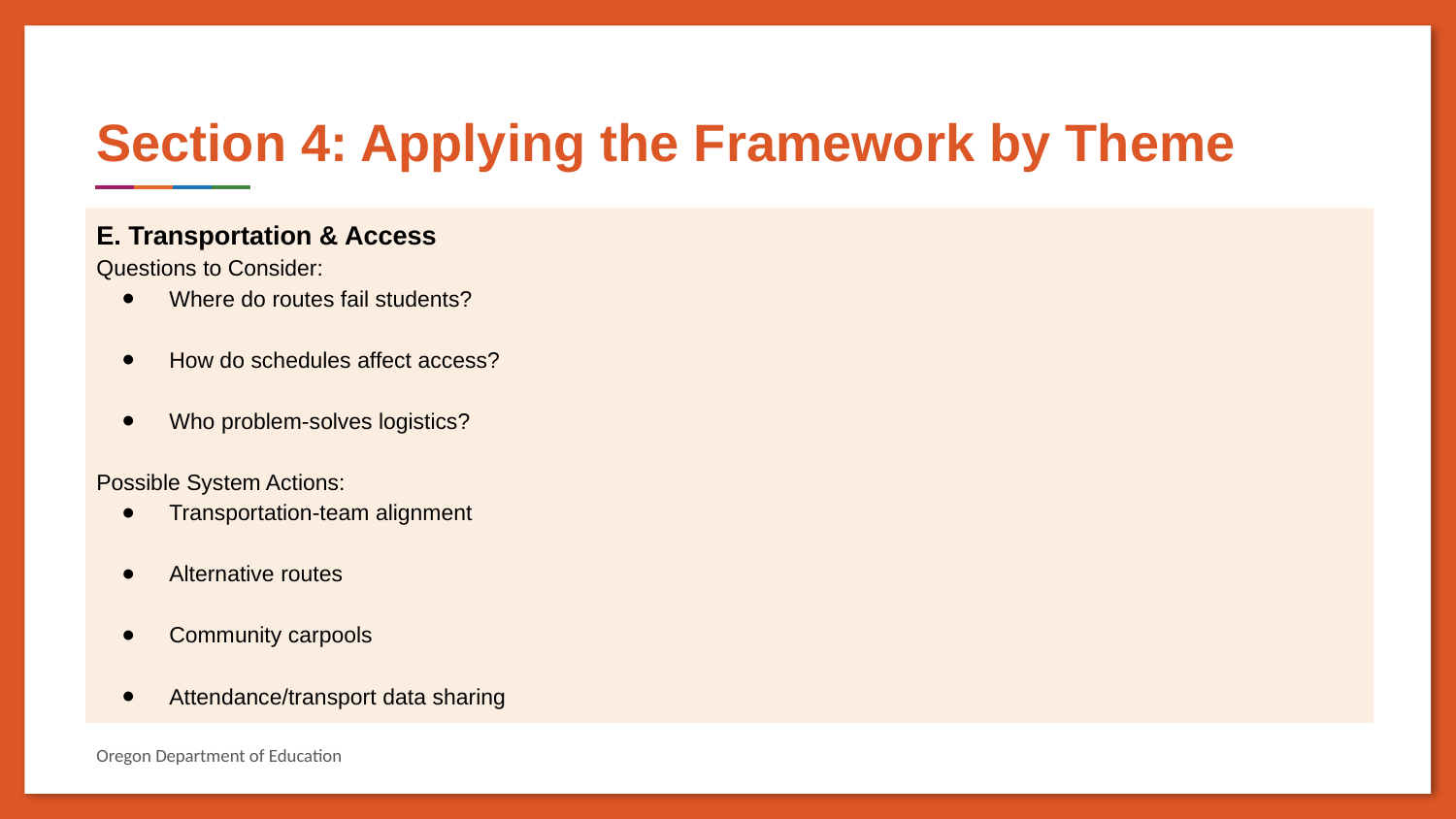

# Section 4: Applying the Framework by Theme
E. Transportation & Access
Questions to Consider:
Where do routes fail students?
How do schedules affect access?
Who problem-solves logistics?
Possible System Actions:
Transportation-team alignment
Alternative routes
Community carpools
Attendance/transport data sharing